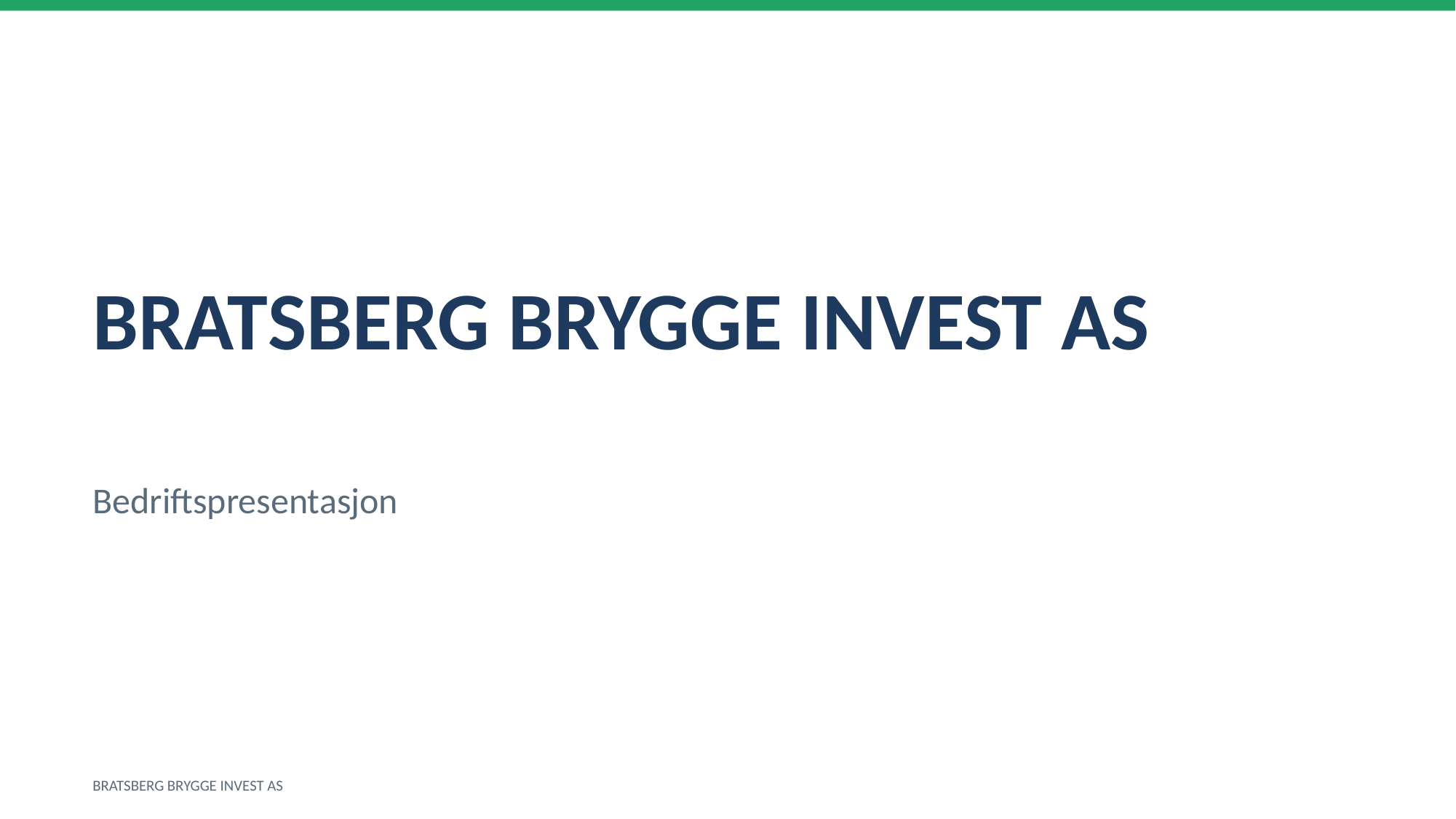

BRATSBERG BRYGGE INVEST AS
Bedriftspresentasjon
BRATSBERG BRYGGE INVEST AS